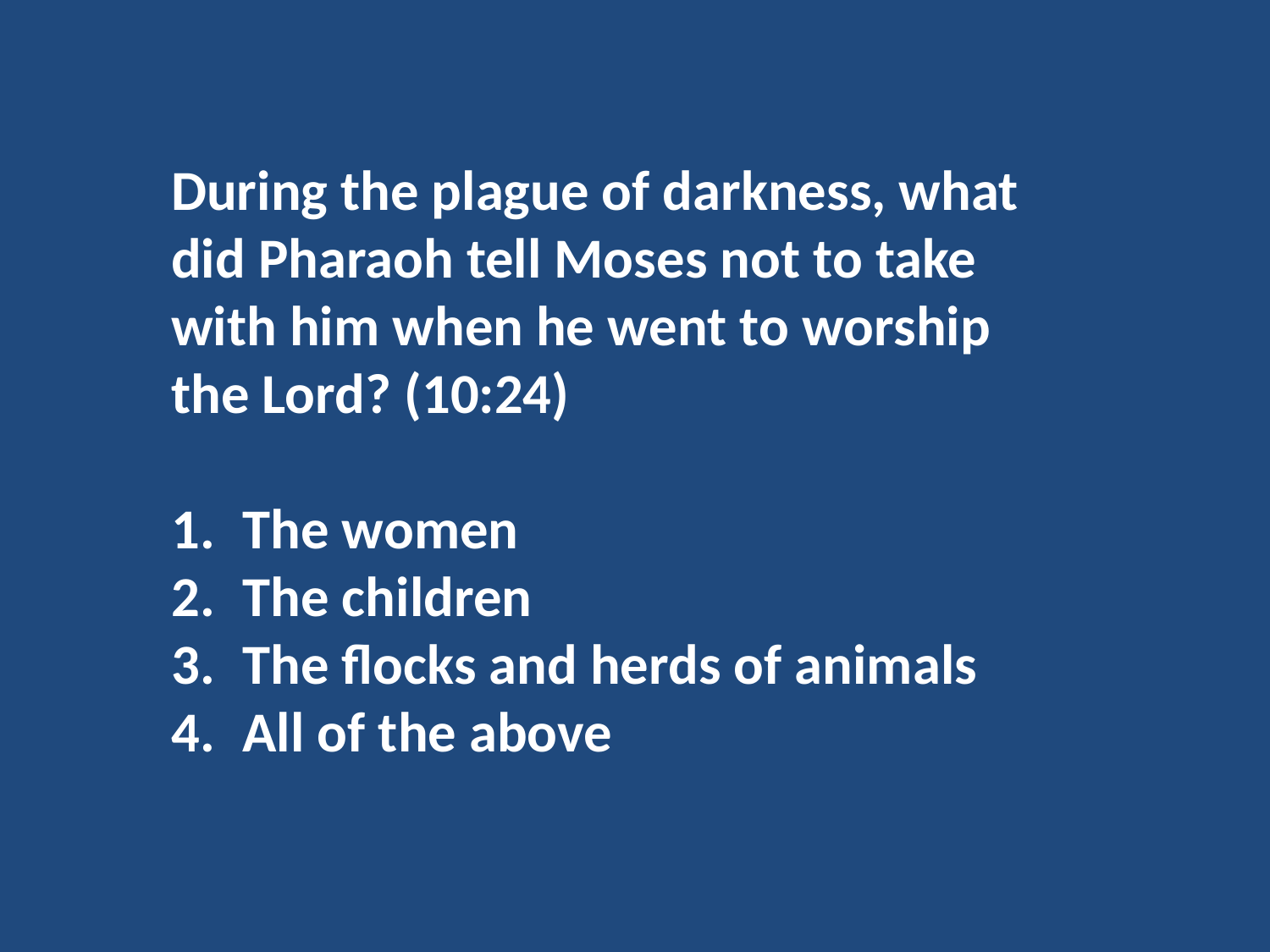

During the plague of darkness, what did Pharaoh tell Moses not to take with him when he went to worship the Lord? (10:24)

The women
The children
The flocks and herds of animals
All of the above